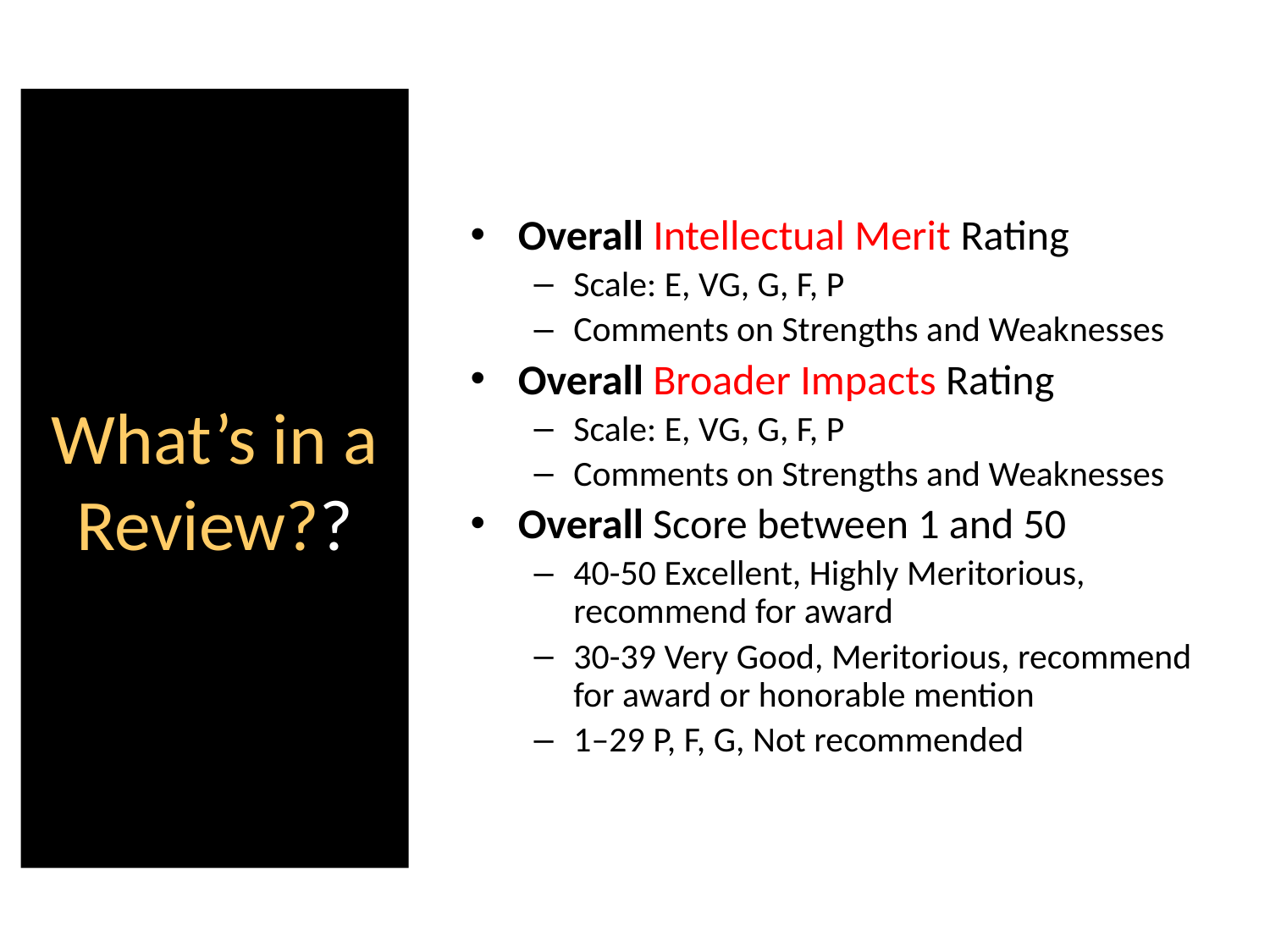

Overall Intellectual Merit Rating
Scale: E, VG, G, F, P
Comments on Strengths and Weaknesses
Overall Broader Impacts Rating
Scale: E, VG, G, F, P
Comments on Strengths and Weaknesses
Overall Score between 1 and 50
40-50 Excellent, Highly Meritorious, recommend for award
30-39 Very Good, Meritorious, recommend for award or honorable mention
1–29 P, F, G, Not recommended
# What’s in a Review??